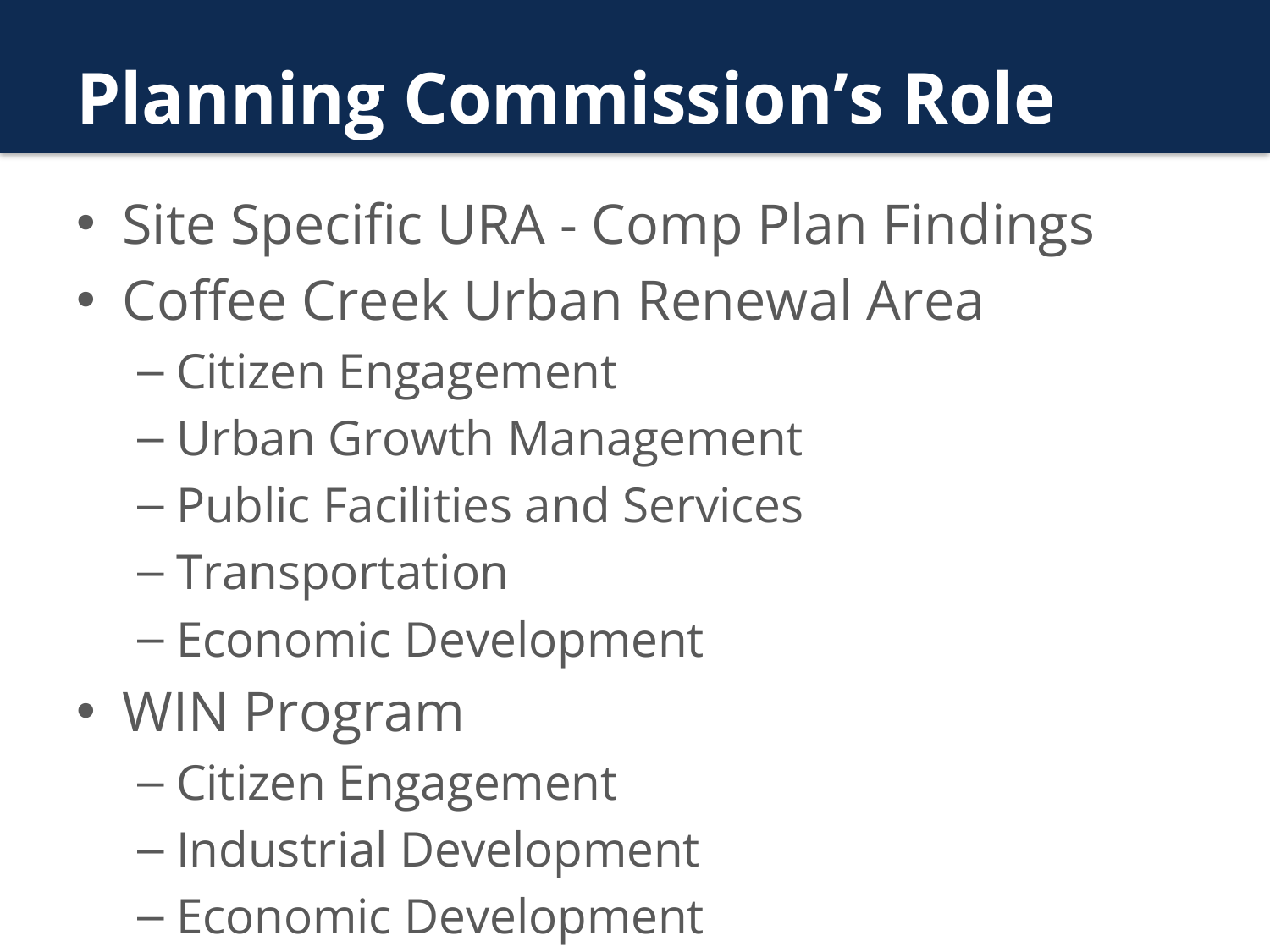

# Planning Commission’s Role
Site Specific URA - Comp Plan Findings
Coffee Creek Urban Renewal Area
Citizen Engagement
Urban Growth Management
Public Facilities and Services
Transportation
Economic Development
WIN Program
Citizen Engagement
Industrial Development
Economic Development